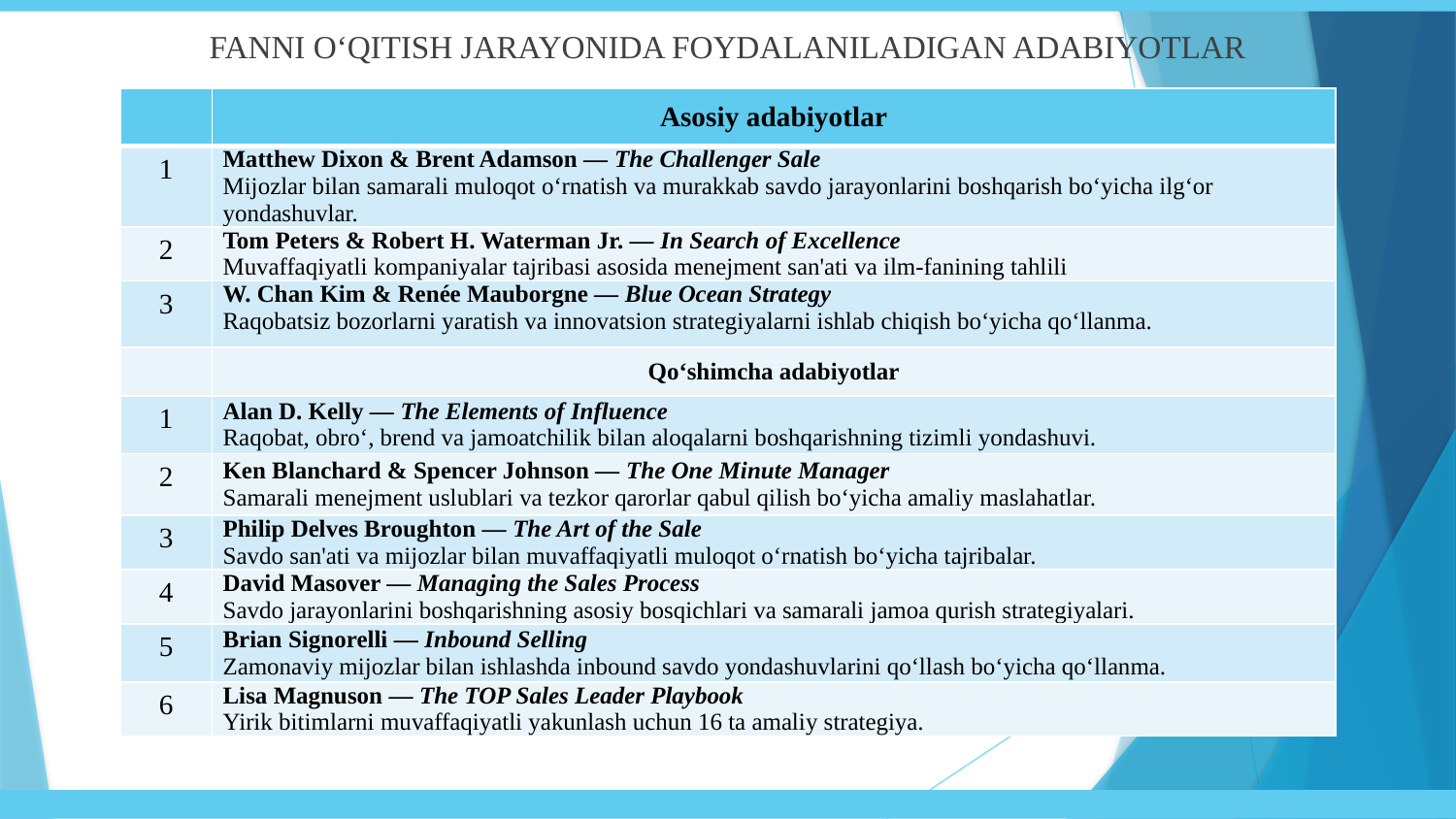

FANNI O‘QITISH JARAYONIDA FOYDALANILADIGAN ADABIYOTLAR
|  | Asosiy adabiyotlar |
| --- | --- |
| 1 | Matthew Dixon & Brent Adamson — The Challenger Sale Mijozlar bilan samarali muloqot o‘rnatish va murakkab savdo jarayonlarini boshqarish bo‘yicha ilg‘or yondashuvlar. |
| 2 | Tom Peters & Robert H. Waterman Jr. — In Search of Excellence Muvaffaqiyatli kompaniyalar tajribasi asosida menejment san'ati va ilm-fanining tahlili |
| 3 | W. Chan Kim & Renée Mauborgne — Blue Ocean Strategy Raqobatsiz bozorlarni yaratish va innovatsion strategiyalarni ishlab chiqish bo‘yicha qo‘llanma. |
|  | Qo‘shimcha adabiyotlar |
| 1 | Alan D. Kelly — The Elements of Influence Raqobat, obro‘, brend va jamoatchilik bilan aloqalarni boshqarishning tizimli yondashuvi. |
| 2 | Ken Blanchard & Spencer Johnson — The One Minute Manager Samarali menejment uslublari va tezkor qarorlar qabul qilish bo‘yicha amaliy maslahatlar. |
| 3 | Philip Delves Broughton — The Art of the Sale Savdo san'ati va mijozlar bilan muvaffaqiyatli muloqot o‘rnatish bo‘yicha tajribalar. |
| 4 | David Masover — Managing the Sales Process Savdo jarayonlarini boshqarishning asosiy bosqichlari va samarali jamoa qurish strategiyalari. |
| 5 | Brian Signorelli — Inbound Selling Zamonaviy mijozlar bilan ishlashda inbound savdo yondashuvlarini qo‘llash bo‘yicha qo‘llanma. |
| 6 | Lisa Magnuson — The TOP Sales Leader Playbook Yirik bitimlarni muvaffaqiyatli yakunlash uchun 16 ta amaliy strategiya. |